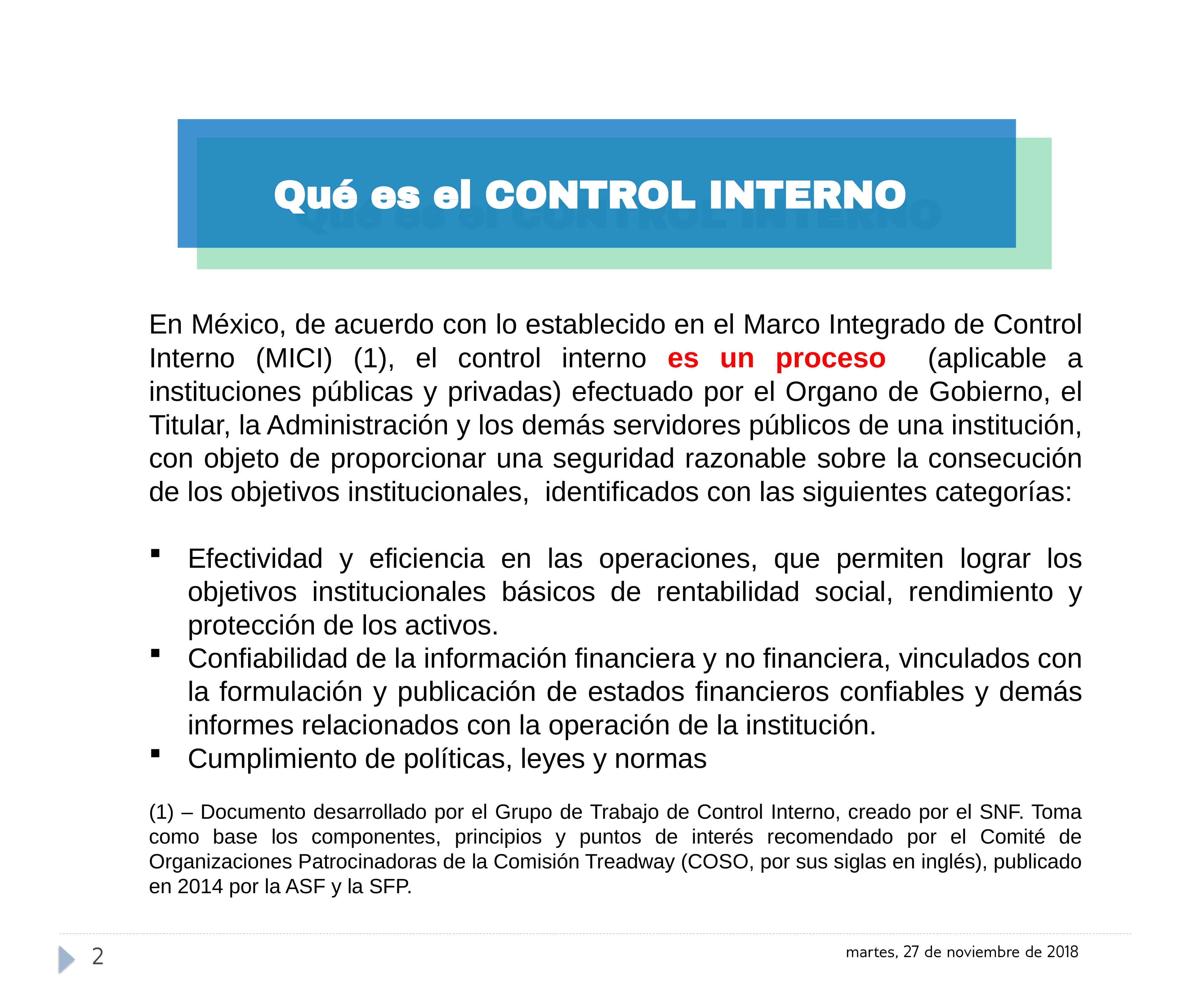

Qué es el CONTROL INTERNO

En México, de acuerdo con lo establecido en el Marco Integrado de Control Interno (MICI) (1), el control interno es un proceso  (aplicable a instituciones públicas y privadas) efectuado por el Organo de Gobierno, el Titular, la Administración y los demás servidores públicos de una institución, con objeto de proporcionar una seguridad razonable sobre la consecución de los objetivos institucionales,  identificados con las siguientes categorías:

Efectividad y eficiencia en las operaciones, que permiten lograr los objetivos institucionales básicos de rentabilidad social, rendimiento y protección de los activos.
Confiabilidad de la información financiera y no financiera, vinculados con la formulación y publicación de estados financieros confiables y demás informes relacionados con la operación de la institución.
Cumplimiento de políticas, leyes y normas

(1) – Documento desarrollado por el Grupo de Trabajo de Control Interno, creado por el SNF. Toma como base los componentes, principios y puntos de interés recomendado por el Comité de Organizaciones Patrocinadoras de la Comisión Treadway (COSO, por sus siglas en inglés), publicado en 2014 por la ASF y la SFP.
2
martes, 27 de noviembre de 2018